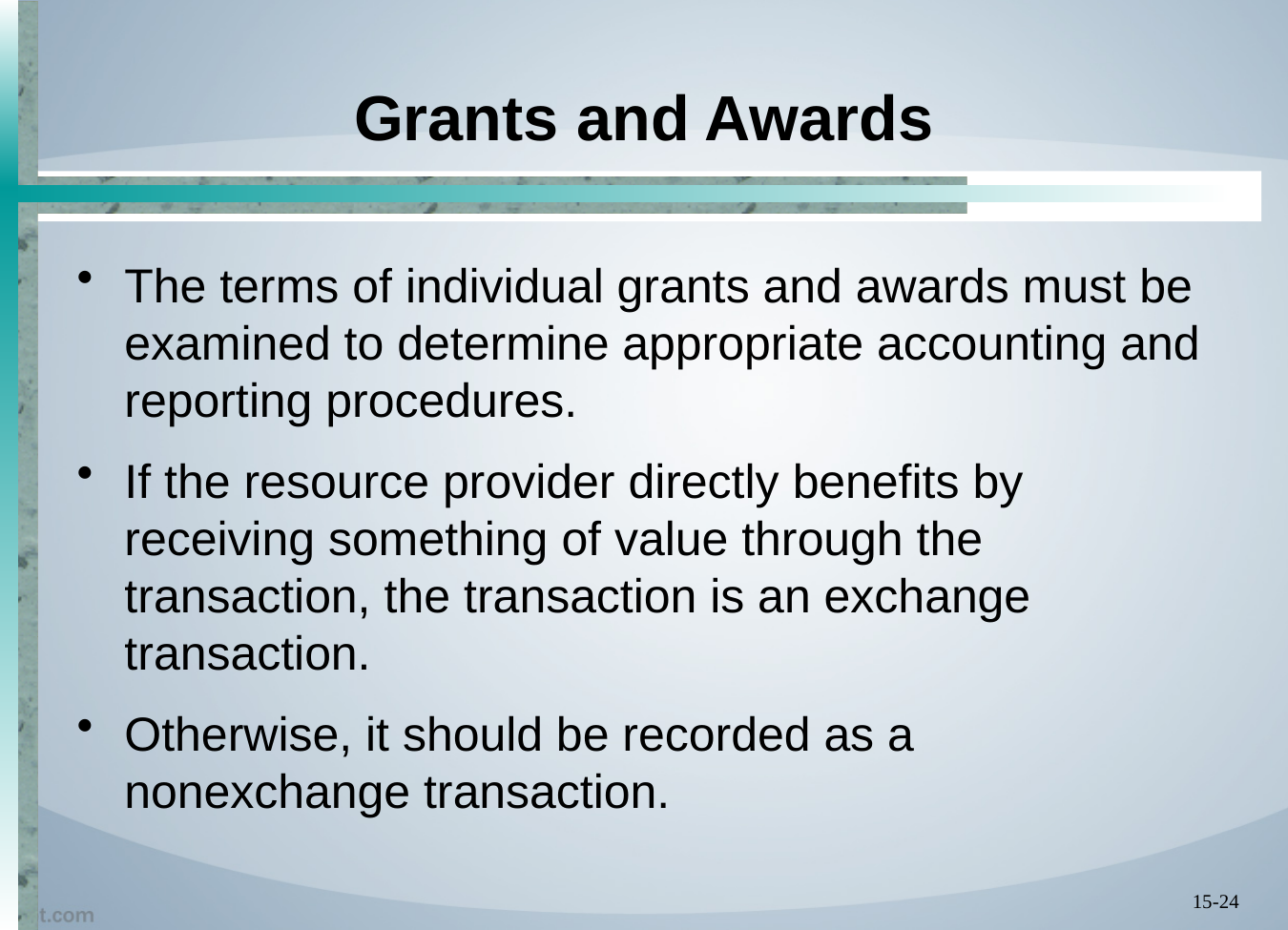

# Grants and Awards
The terms of individual grants and awards must be examined to determine appropriate accounting and reporting procedures.
If the resource provider directly benefits by receiving something of value through the transaction, the transaction is an exchange transaction.
Otherwise, it should be recorded as a nonexchange transaction.